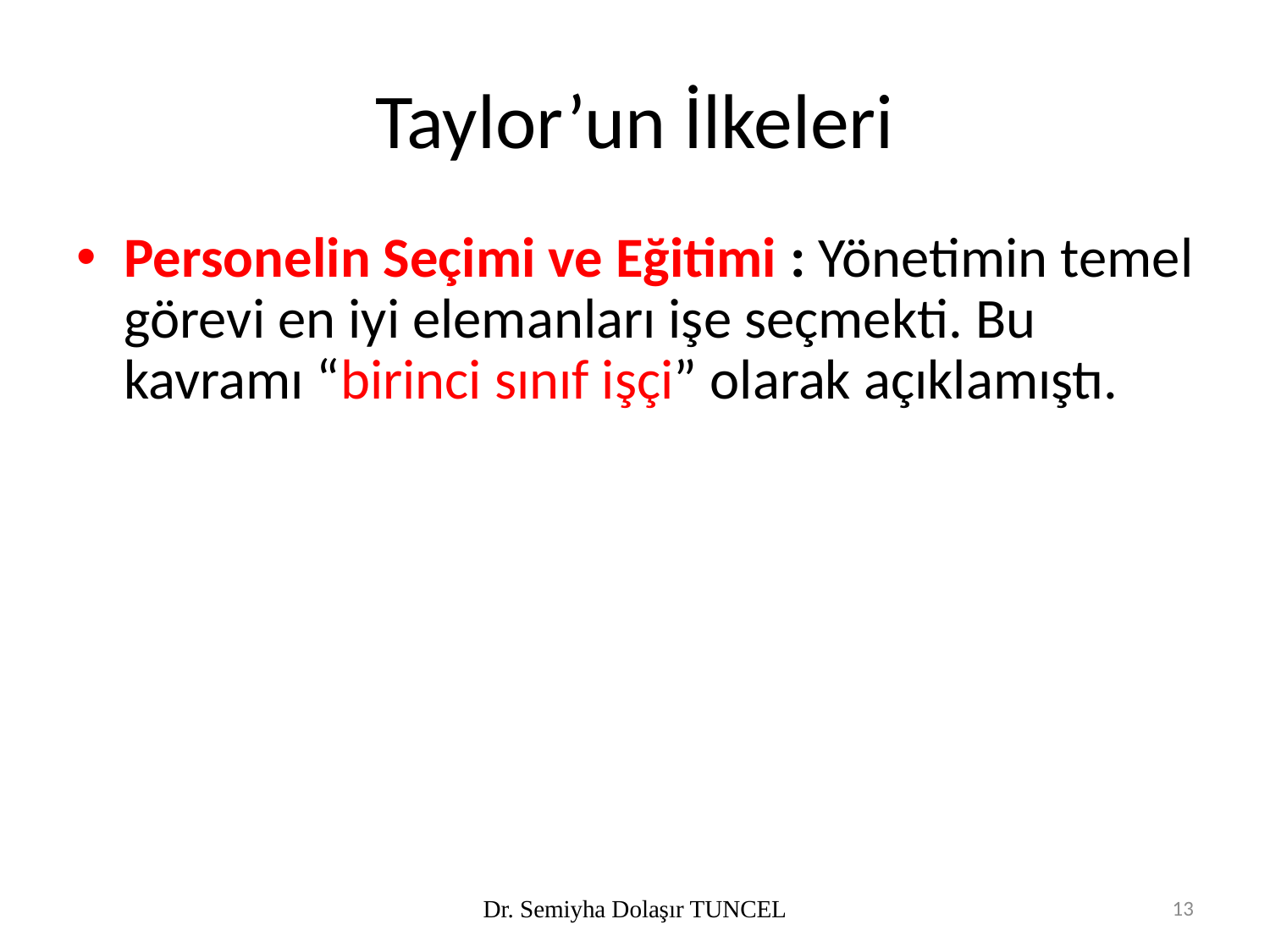

# Taylor’un İlkeleri
Personelin Seçimi ve Eğitimi : Yönetimin temel görevi en iyi elemanları işe seçmekti. Bu kavramı “birinci sınıf işçi” olarak açıklamıştı.

Dr. Semiyha Dolaşır TUNCEL
13